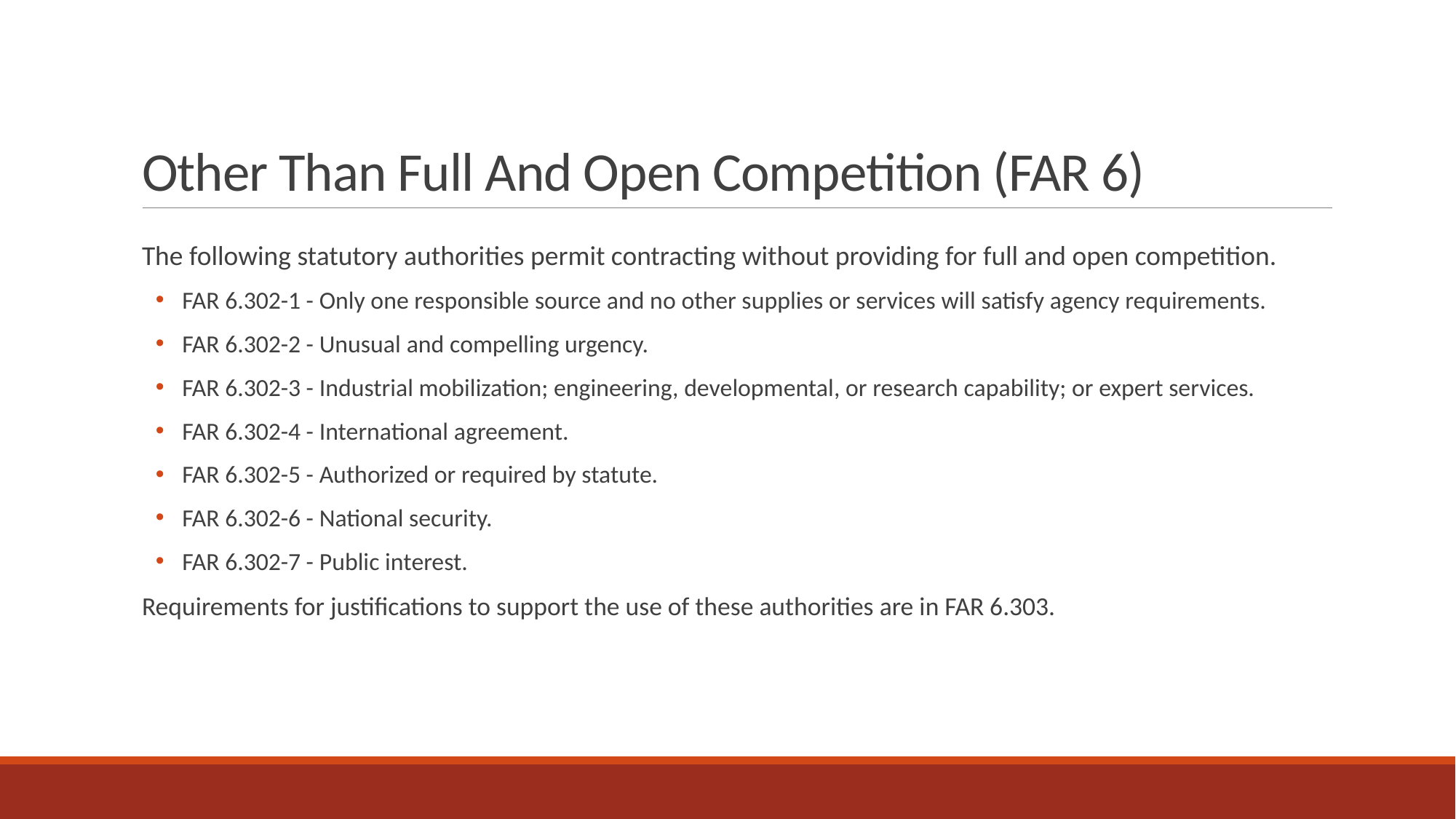

# Other Than Full And Open Competition (FAR 6)
The following statutory authorities permit contracting without providing for full and open competition.
FAR 6.302-1 - Only one responsible source and no other supplies or services will satisfy agency requirements.
FAR 6.302-2 - Unusual and compelling urgency.
FAR 6.302-3 - Industrial mobilization; engineering, developmental, or research capability; or expert services.
FAR 6.302-4 - International agreement.
FAR 6.302-5 - Authorized or required by statute.
FAR 6.302-6 - National security.
FAR 6.302-7 - Public interest.
Requirements for justifications to support the use of these authorities are in FAR 6.303.